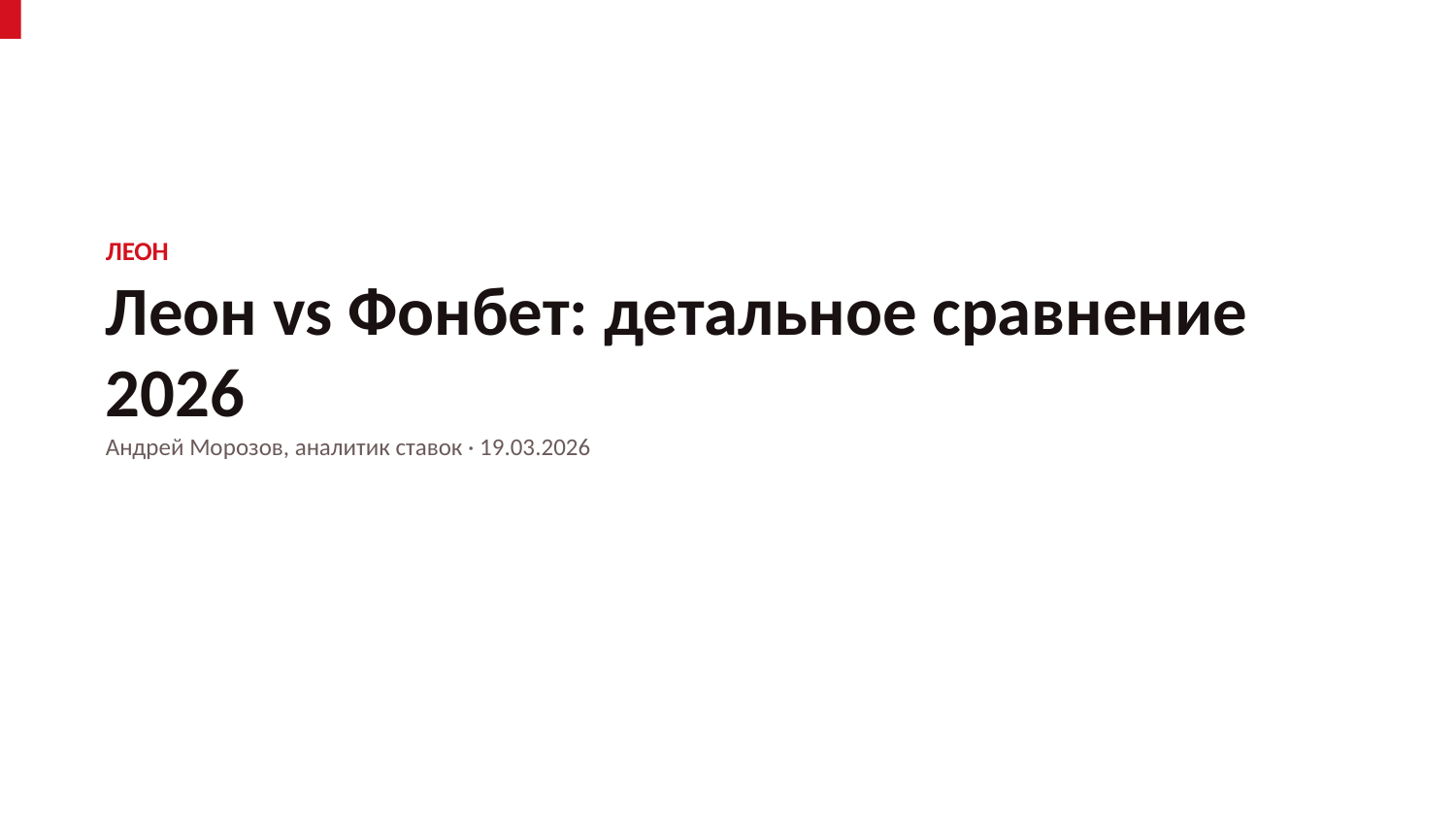

ЛЕОН
Леон vs Фонбет: детальное сравнение 2026
Андрей Морозов, аналитик ставок · 19.03.2026